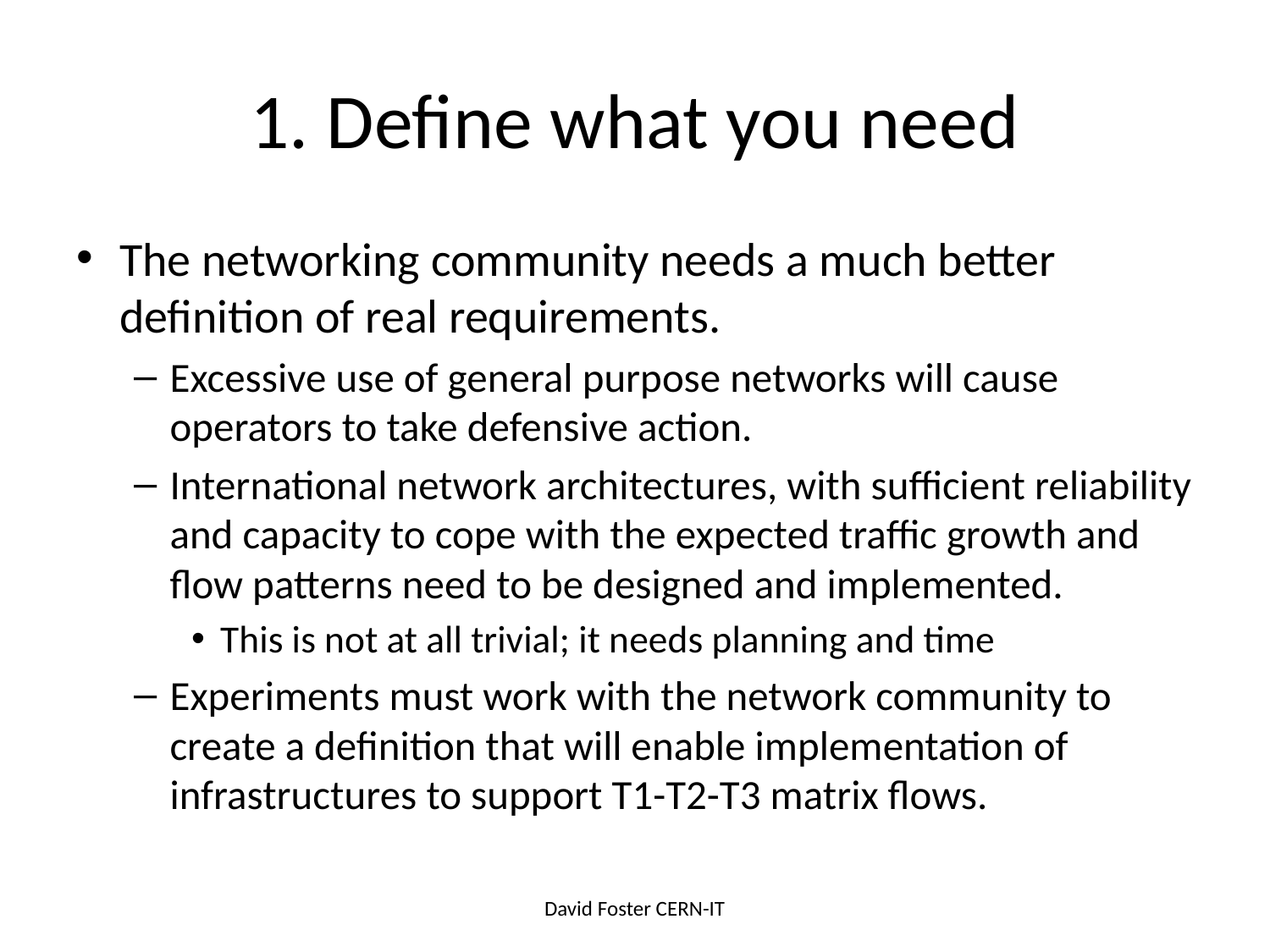

# 1. Define what you need
The networking community needs a much better definition of real requirements.
Excessive use of general purpose networks will cause operators to take defensive action.
International network architectures, with sufficient reliability and capacity to cope with the expected traffic growth and flow patterns need to be designed and implemented.
This is not at all trivial; it needs planning and time
Experiments must work with the network community to create a definition that will enable implementation of infrastructures to support T1-T2-T3 matrix flows.
David Foster CERN-IT